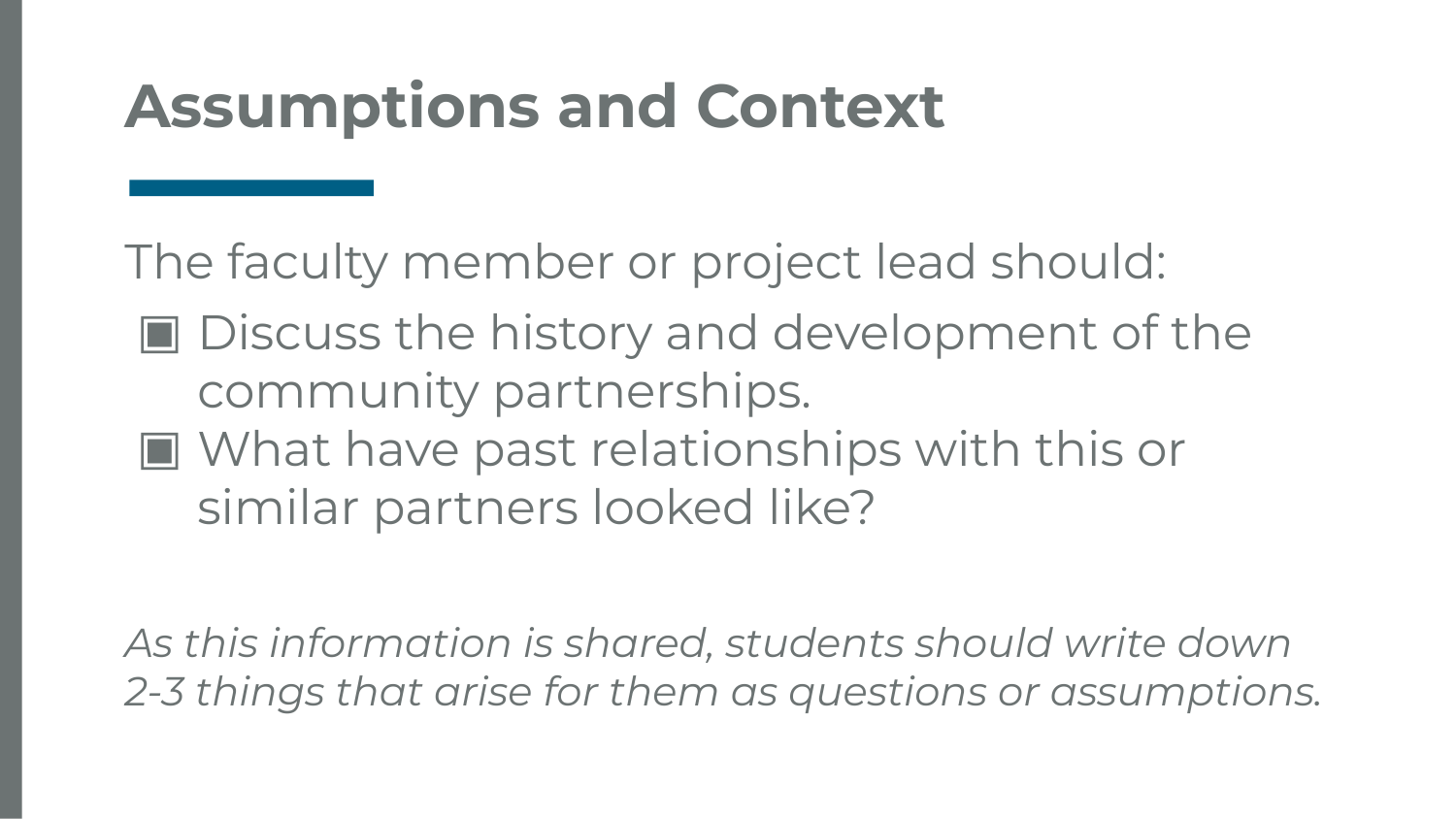

# Assumptions and Context
The faculty member or project lead should:
Discuss the history and development of the community partnerships.
What have past relationships with this or similar partners looked like?

As this information is shared, students should write down 2-3 things that arise for them as questions or assumptions.